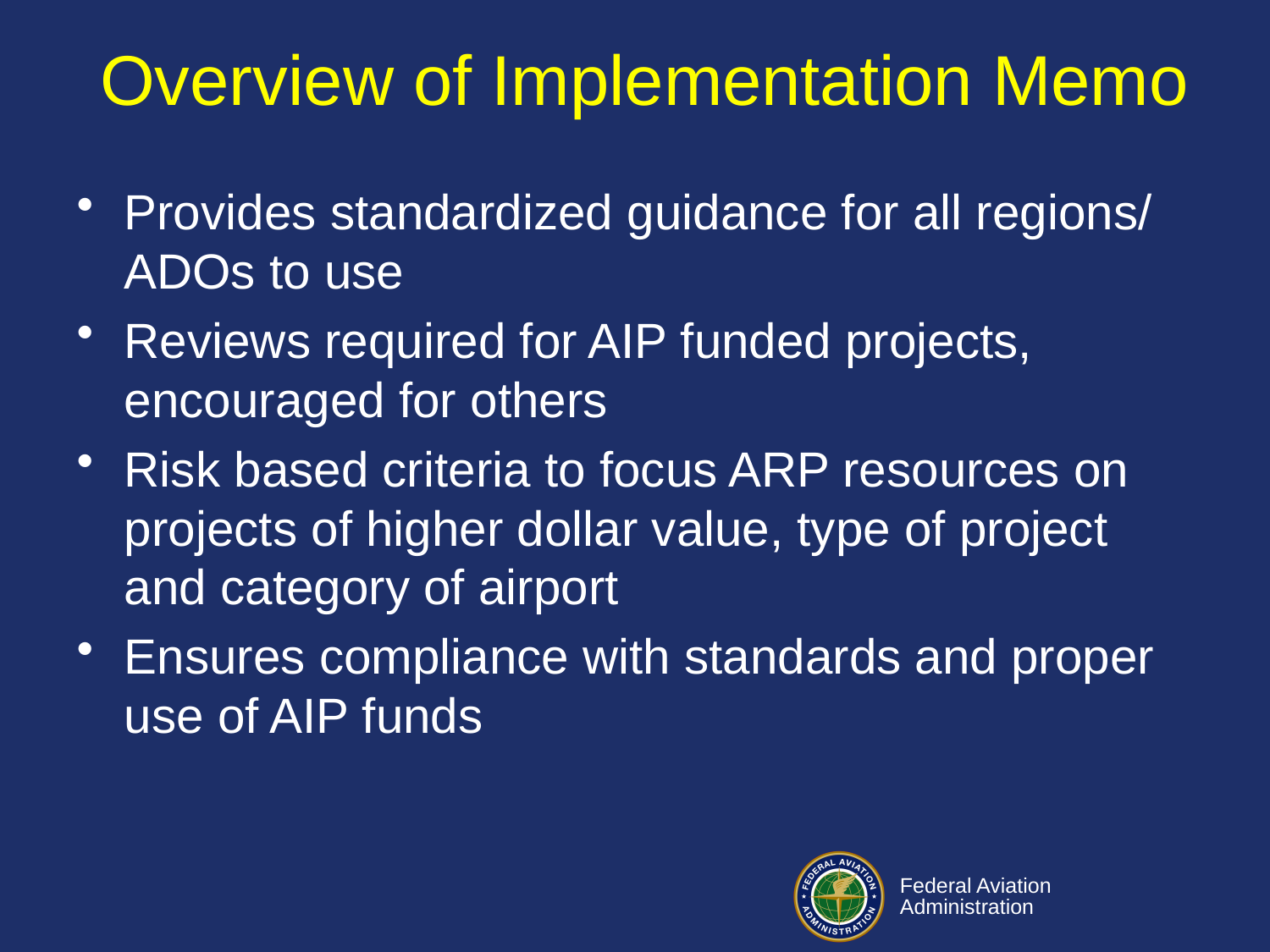

# Overview of Implementation Memo
Provides standardized guidance for all regions/ ADOs to use
Reviews required for AIP funded projects, encouraged for others
Risk based criteria to focus ARP resources on projects of higher dollar value, type of project and category of airport
Ensures compliance with standards and proper use of AIP funds